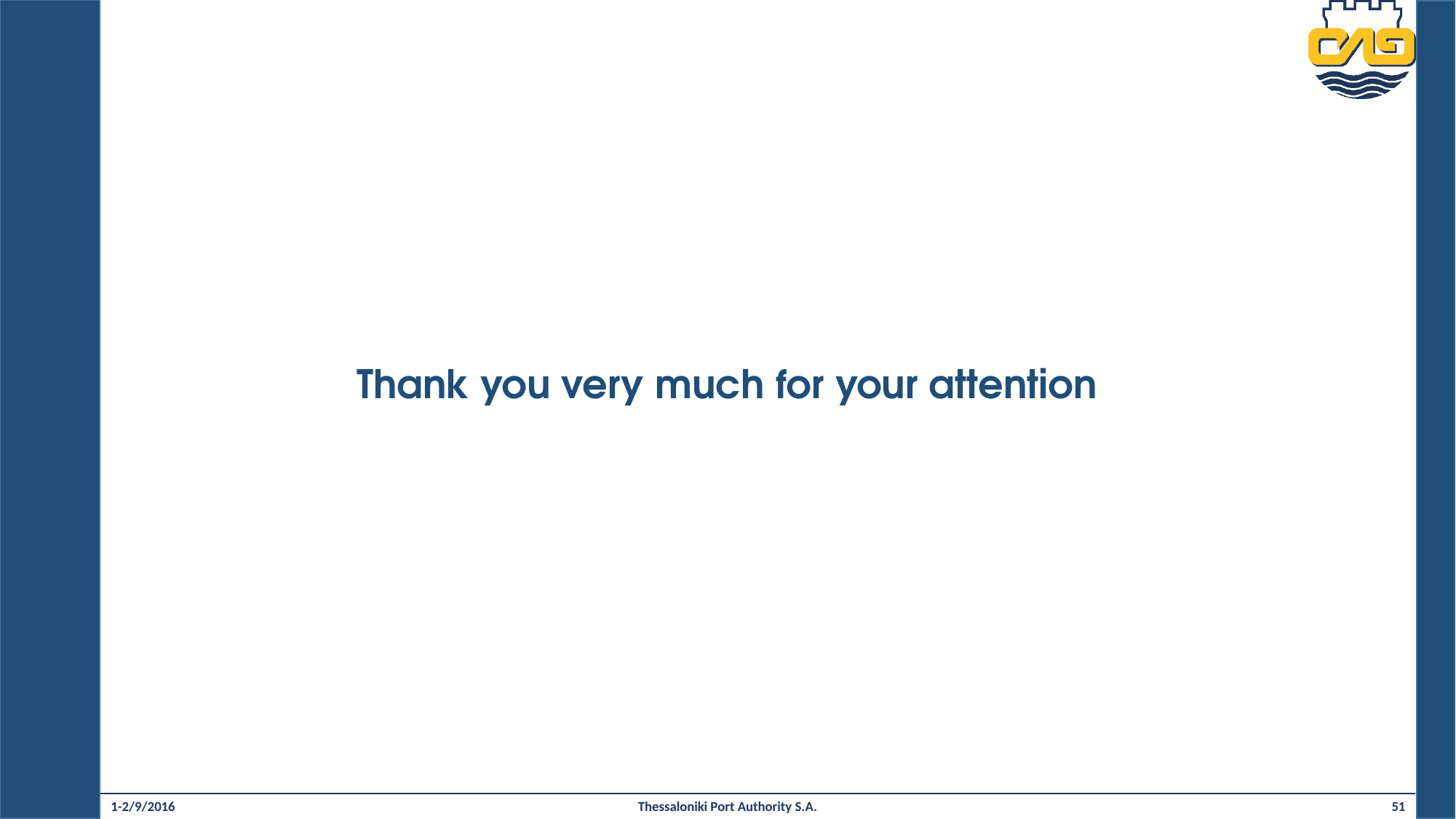

Thank you very much for your attention
1-2/9/2016
Thessaloniki Port Authority S.A.
51